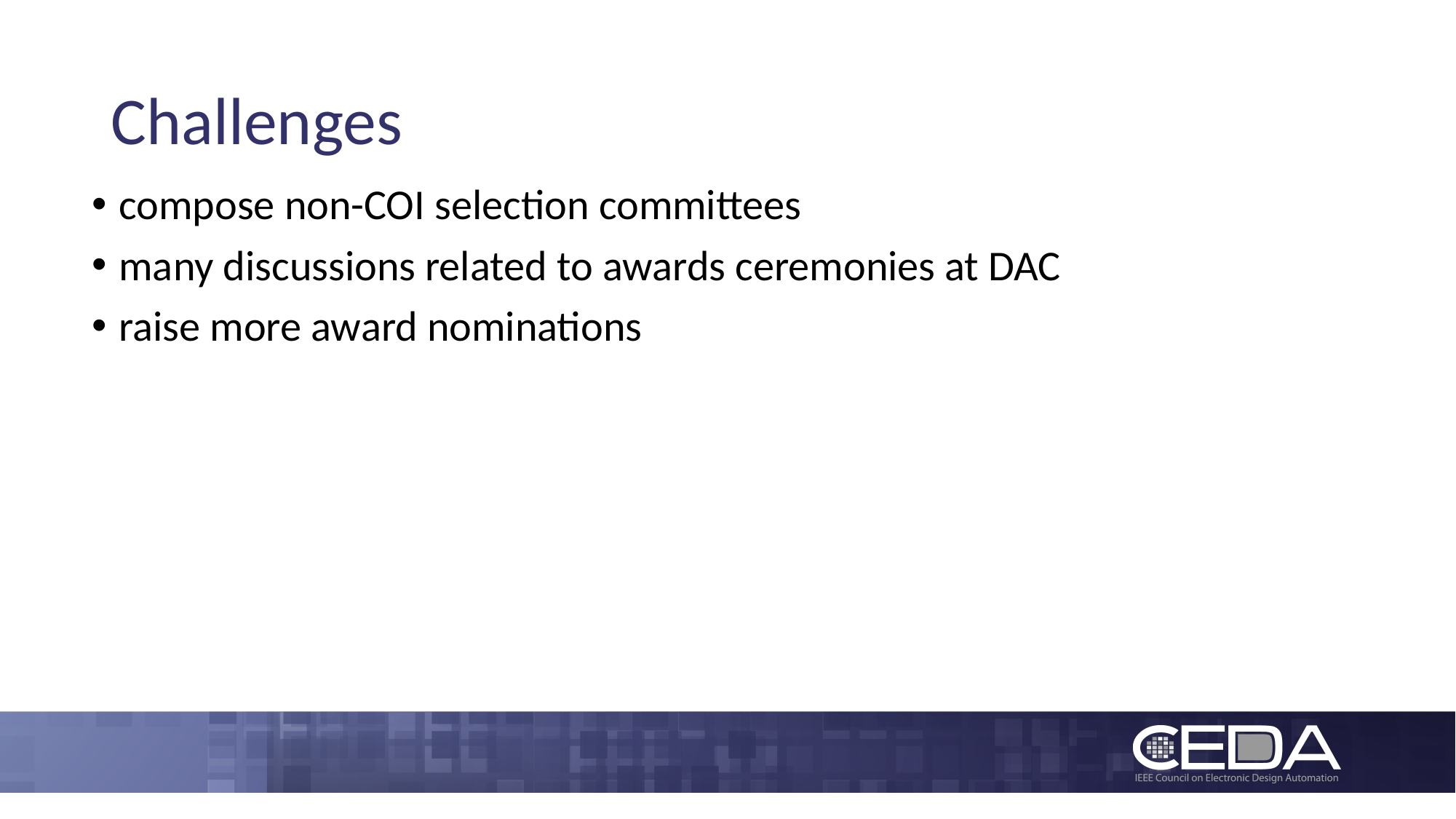

# Challenges
compose non-COI selection committees
many discussions related to awards ceremonies at DAC
raise more award nominations